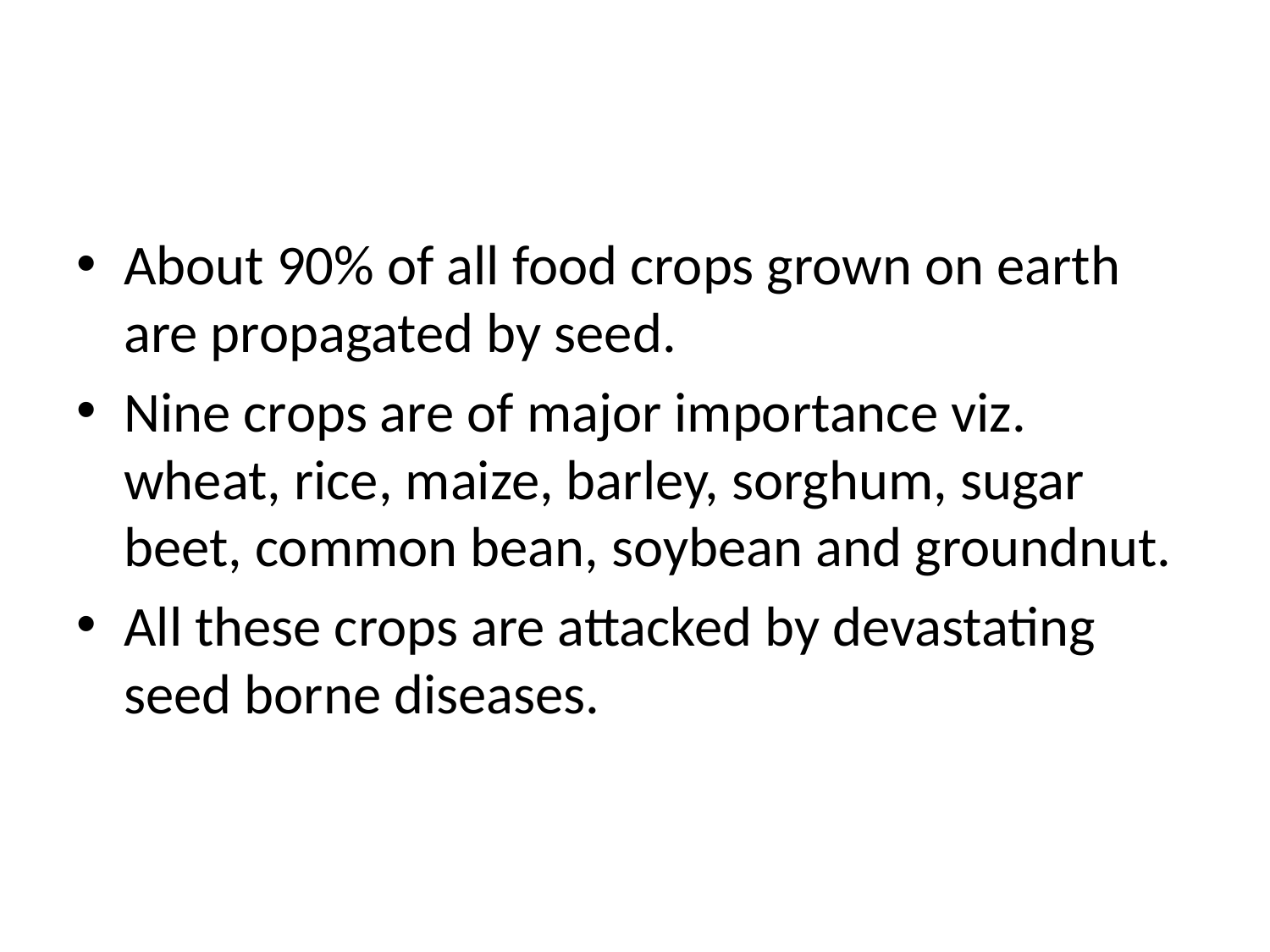

#
About 90% of all food crops grown on earth are propagated by seed.
Nine crops are of major importance viz. wheat, rice, maize, barley, sorghum, sugar beet, common bean, soybean and groundnut.
All these crops are attacked by devastating seed borne diseases.